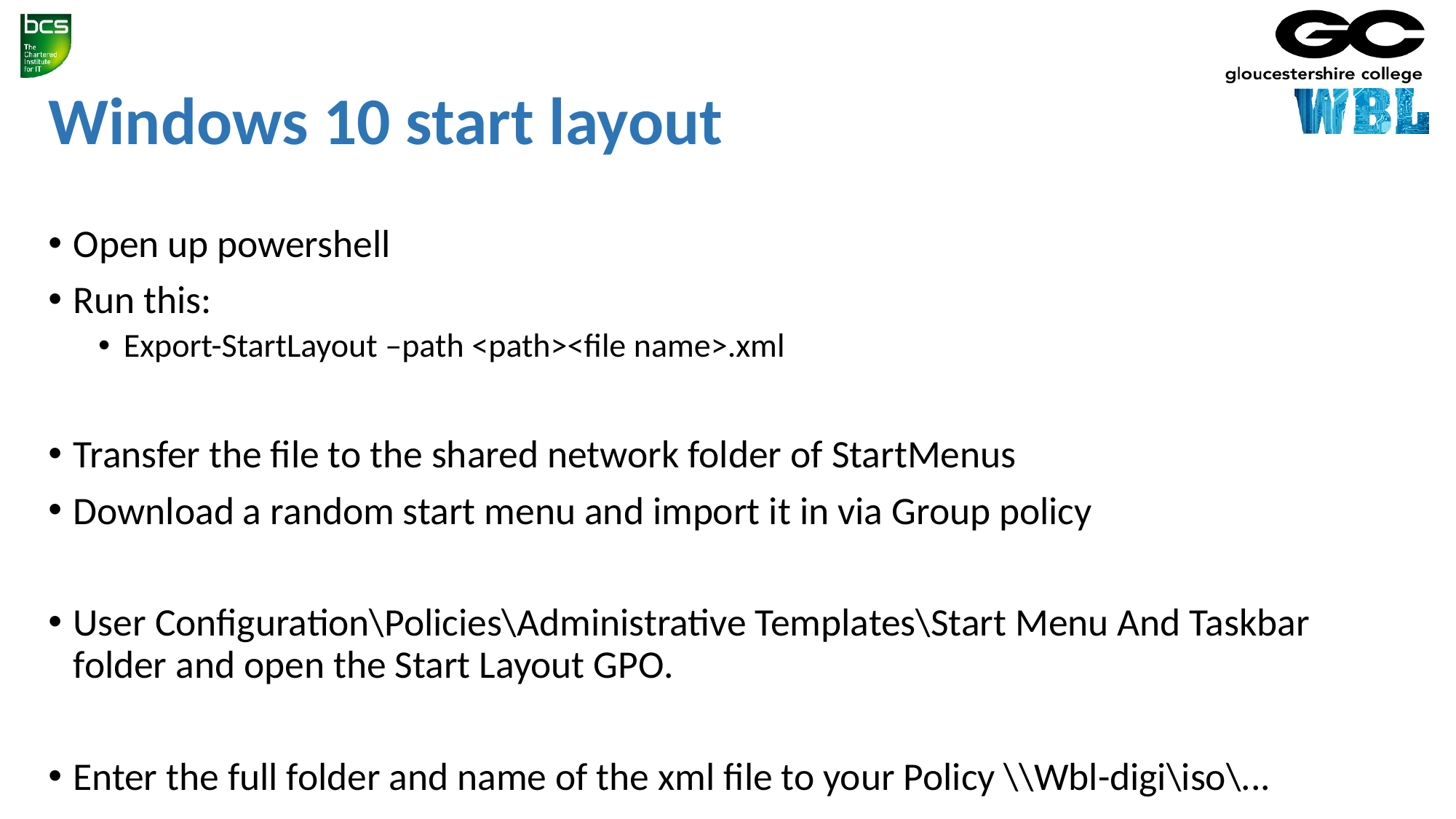

# Windows 10 start layout
Open up powershell
Run this:
Export-StartLayout –path <path><file name>.xml

Transfer the file to the shared network folder of StartMenus
Download a random start menu and import it in via Group policy

User Configuration\Policies\Administrative Templates\Start Menu And Taskbar folder and open the Start Layout GPO.

Enter the full folder and name of the xml file to your Policy \\Wbl-digi\iso\...